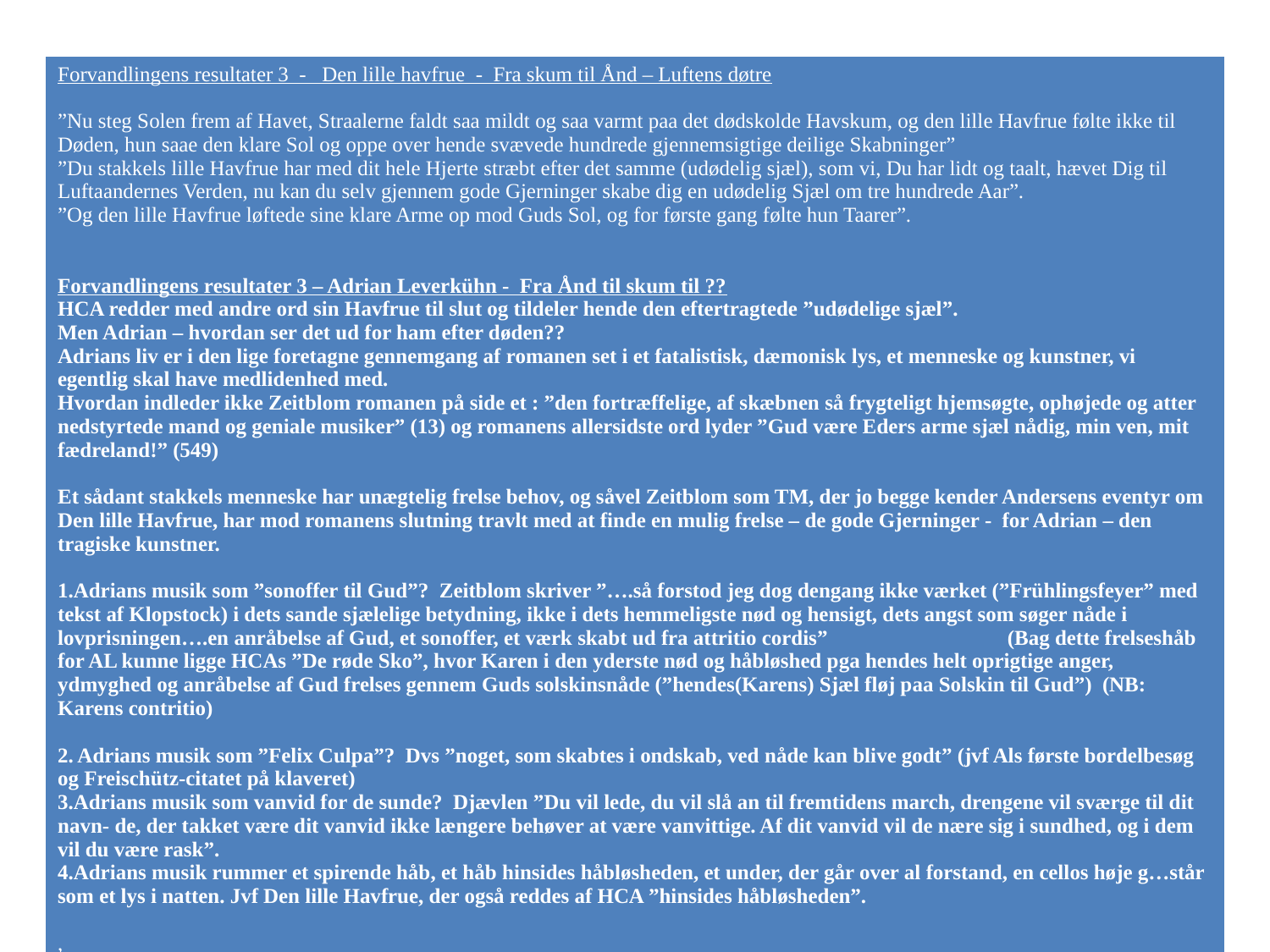

| Forvandlingens resultater 3 - Den lille havfrue - Fra skum til Ånd – Luftens døtre ”Nu steg Solen frem af Havet, Straalerne faldt saa mildt og saa varmt paa det dødskolde Havskum, og den lille Havfrue følte ikke til Døden, hun saae den klare Sol og oppe over hende svævede hundrede gjennemsigtige deilige Skabninger” ”Du stakkels lille Havfrue har med dit hele Hjerte stræbt efter det samme (udødelig sjæl), som vi, Du har lidt og taalt, hævet Dig til Luftaandernes Verden, nu kan du selv gjennem gode Gjerninger skabe dig en udødelig Sjæl om tre hundrede Aar”. ”Og den lille Havfrue løftede sine klare Arme op mod Guds Sol, og for første gang følte hun Taarer”. Forvandlingens resultater 3 – Adrian Leverkühn - Fra Ånd til skum til ?? HCA redder med andre ord sin Havfrue til slut og tildeler hende den eftertragtede ”udødelige sjæl”. Men Adrian – hvordan ser det ud for ham efter døden?? Adrians liv er i den lige foretagne gennemgang af romanen set i et fatalistisk, dæmonisk lys, et menneske og kunstner, vi egentlig skal have medlidenhed med. Hvordan indleder ikke Zeitblom romanen på side et : ”den fortræffelige, af skæbnen så frygteligt hjemsøgte, ophøjede og atter nedstyrtede mand og geniale musiker” (13) og romanens allersidste ord lyder ”Gud være Eders arme sjæl nådig, min ven, mit fædreland!” (549)   Et sådant stakkels menneske har unægtelig frelse behov, og såvel Zeitblom som TM, der jo begge kender Andersens eventyr om Den lille Havfrue, har mod romanens slutning travlt med at finde en mulig frelse – de gode Gjerninger - for Adrian – den tragiske kunstner.   1.Adrians musik som ”sonoffer til Gud”? Zeitblom skriver ”….så forstod jeg dog dengang ikke værket (”Frühlingsfeyer” med tekst af Klopstock) i dets sande sjælelige betydning, ikke i dets hemmeligste nød og hensigt, dets angst som søger nåde i lovprisningen….en anråbelse af Gud, et sonoffer, et værk skabt ud fra attritio cordis” (Bag dette frelseshåb for AL kunne ligge HCAs ”De røde Sko”, hvor Karen i den yderste nød og håbløshed pga hendes helt oprigtige anger, ydmyghed og anråbelse af Gud frelses gennem Guds solskinsnåde (”hendes(Karens) Sjæl fløj paa Solskin til Gud”) (NB: Karens contritio)   2. Adrians musik som ”Felix Culpa”? Dvs ”noget, som skabtes i ondskab, ved nåde kan blive godt” (jvf Als første bordelbesøg og Freischütz-citatet på klaveret) 3.Adrians musik som vanvid for de sunde? Djævlen ”Du vil lede, du vil slå an til fremtidens march, drengene vil sværge til dit navn- de, der takket være dit vanvid ikke længere behøver at være vanvittige. Af dit vanvid vil de nære sig i sundhed, og i dem vil du være rask”. 4.Adrians musik rummer et spirende håb, et håb hinsides håbløsheden, et under, der går over al forstand, en cellos høje g…står som et lys i natten. Jvf Den lille Havfrue, der også reddes af HCA ”hinsides håbløsheden”. , |
| --- |